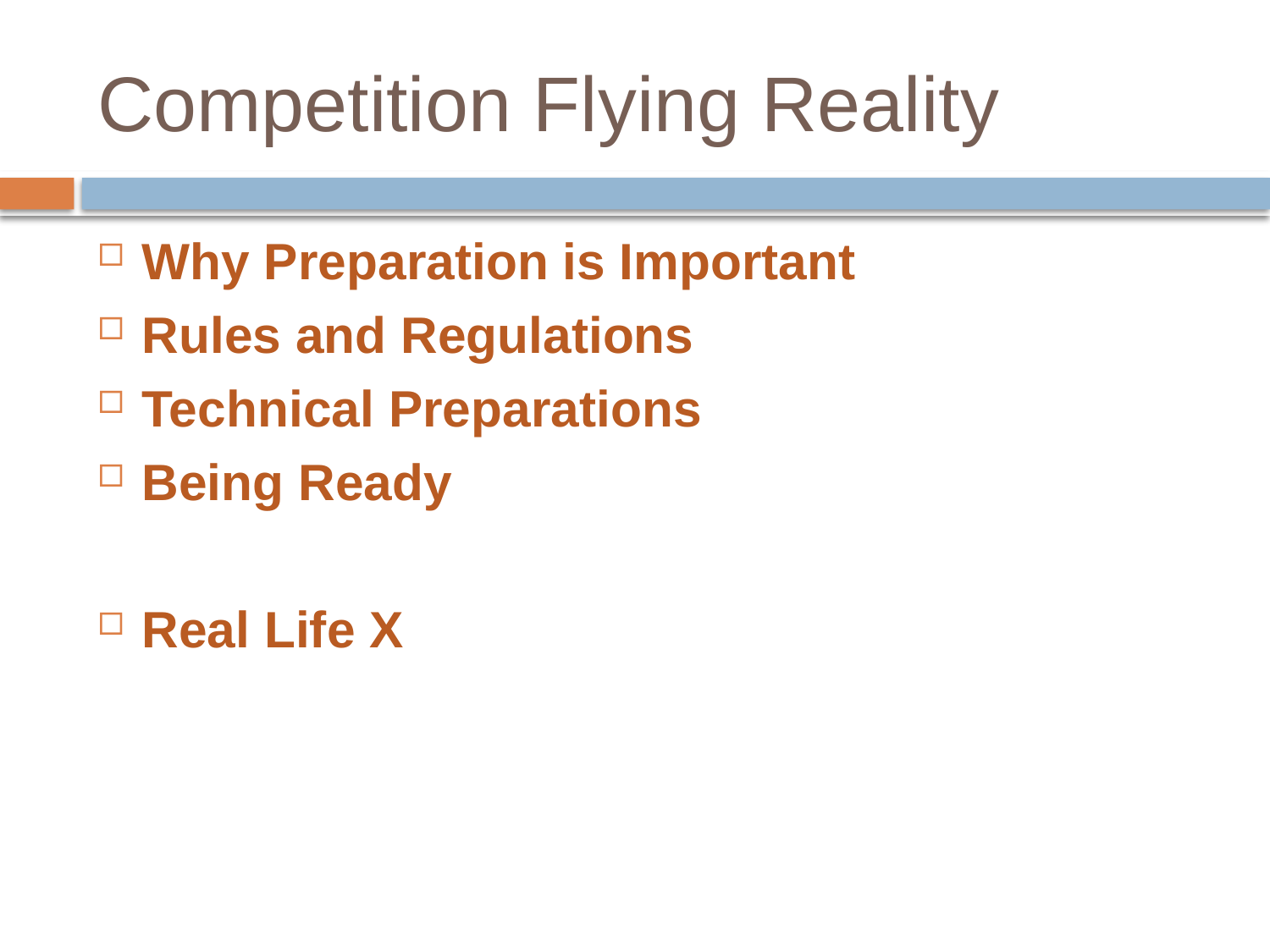

# Competition Flying Reality
Why Preparation is Important
Rules and Regulations
Technical Preparations
Being Ready

Real Life X